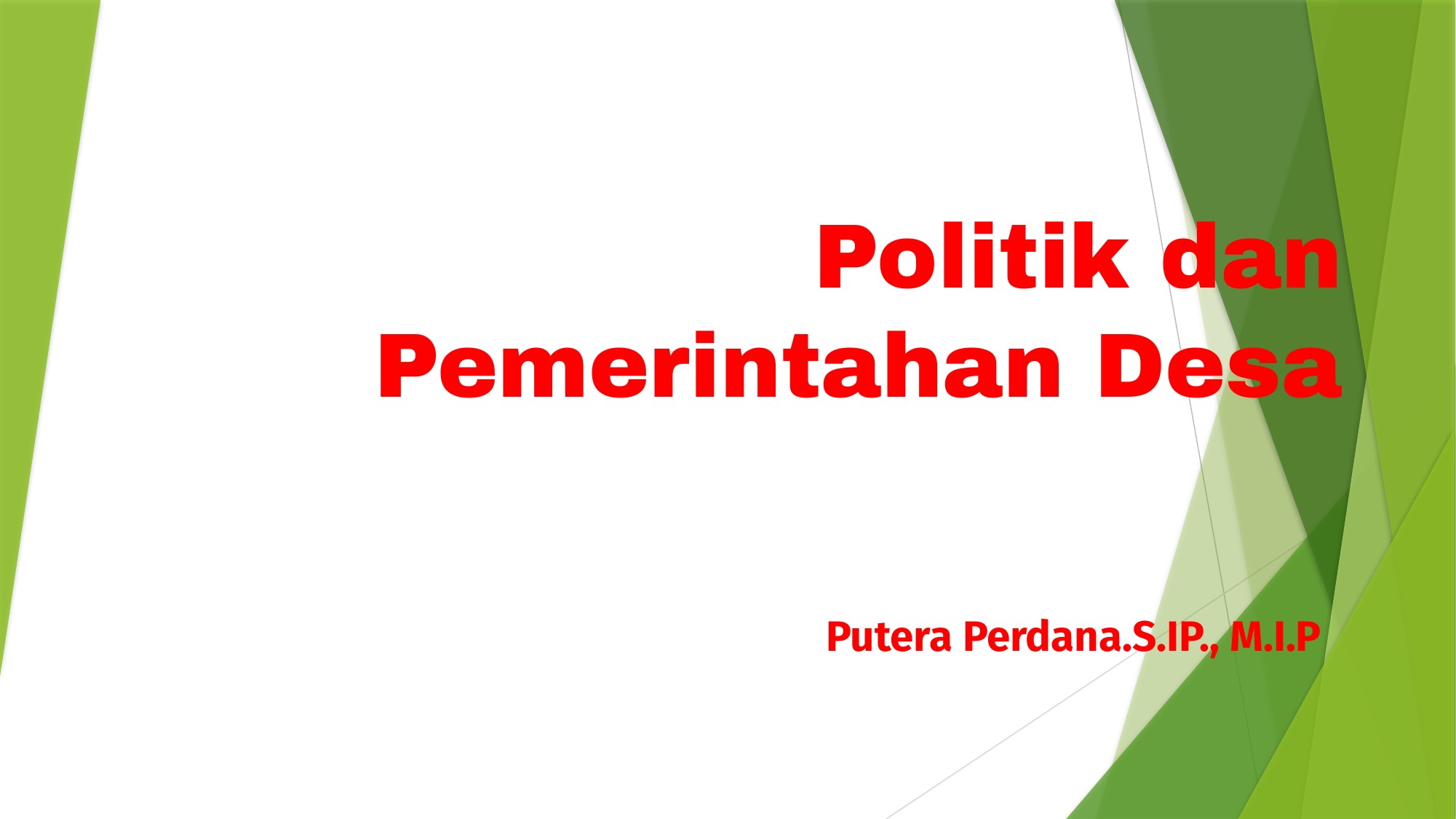

# Politik dan Pemerintahan Desa
Putera Perdana.S.IP., M.I.P